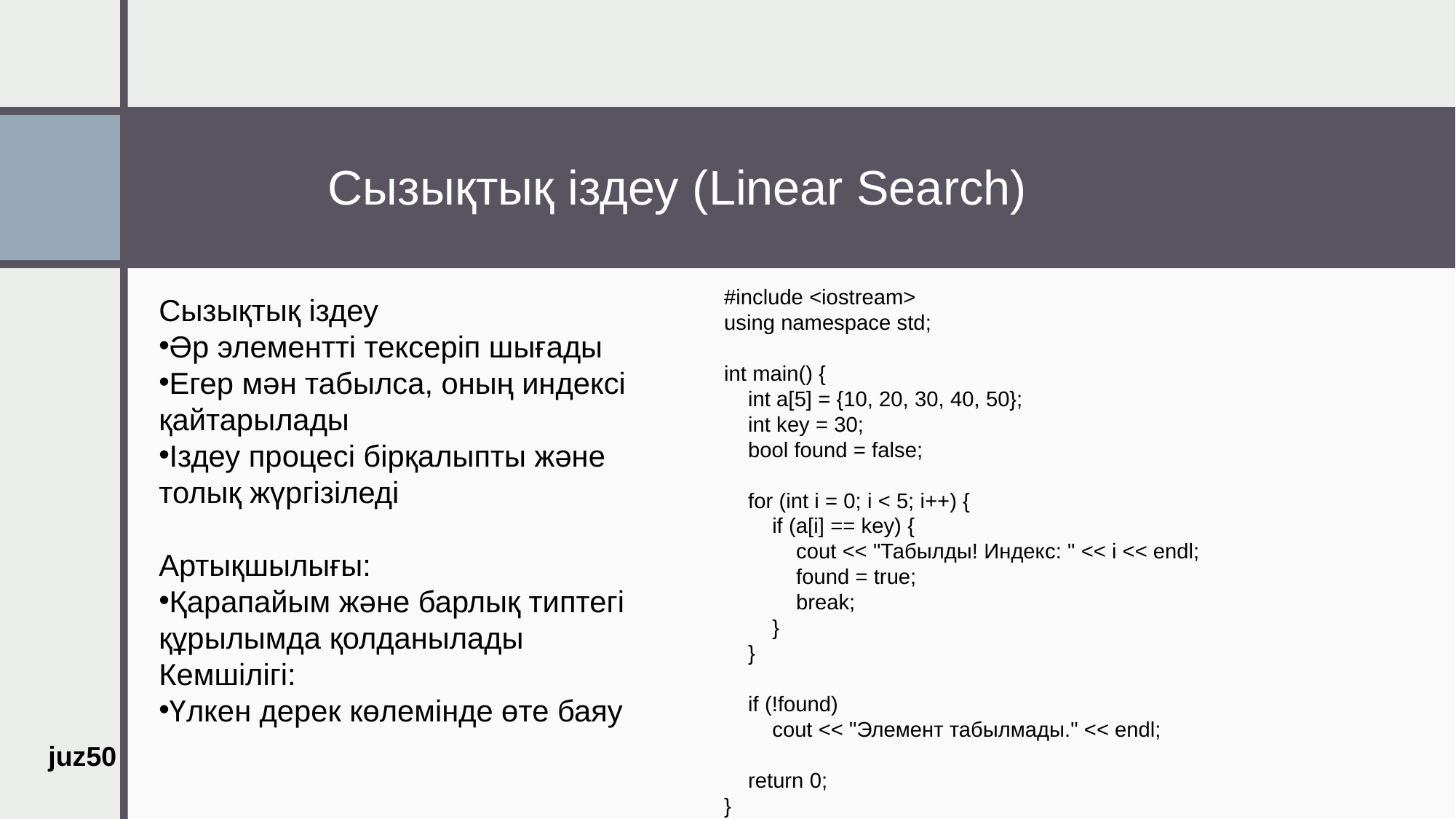

Сызықтық іздеу (Linear Search)
#include <iostream>
using namespace std;

int main() {
    int a[5] = {10, 20, 30, 40, 50};
    int key = 30;
    bool found = false;

    for (int i = 0; i < 5; i++) {
        if (a[i] == key) {
            cout << "Табылды! Индекс: " << i << endl;
            found = true;
            break;
        }
    }

    if (!found)
        cout << "Элемент табылмады." << endl;

    return 0;
}
Сызықтық іздеу
Әр элементті тексеріп шығады
Егер мән табылса, оның индексі қайтарылады
Іздеу процесі бірқалыпты және толық жүргізіледі

Артықшылығы:
Қарапайым және барлық типтегі құрылымда қолданылады
Кемшілігі:
Үлкен дерек көлемінде өте баяу
juz50